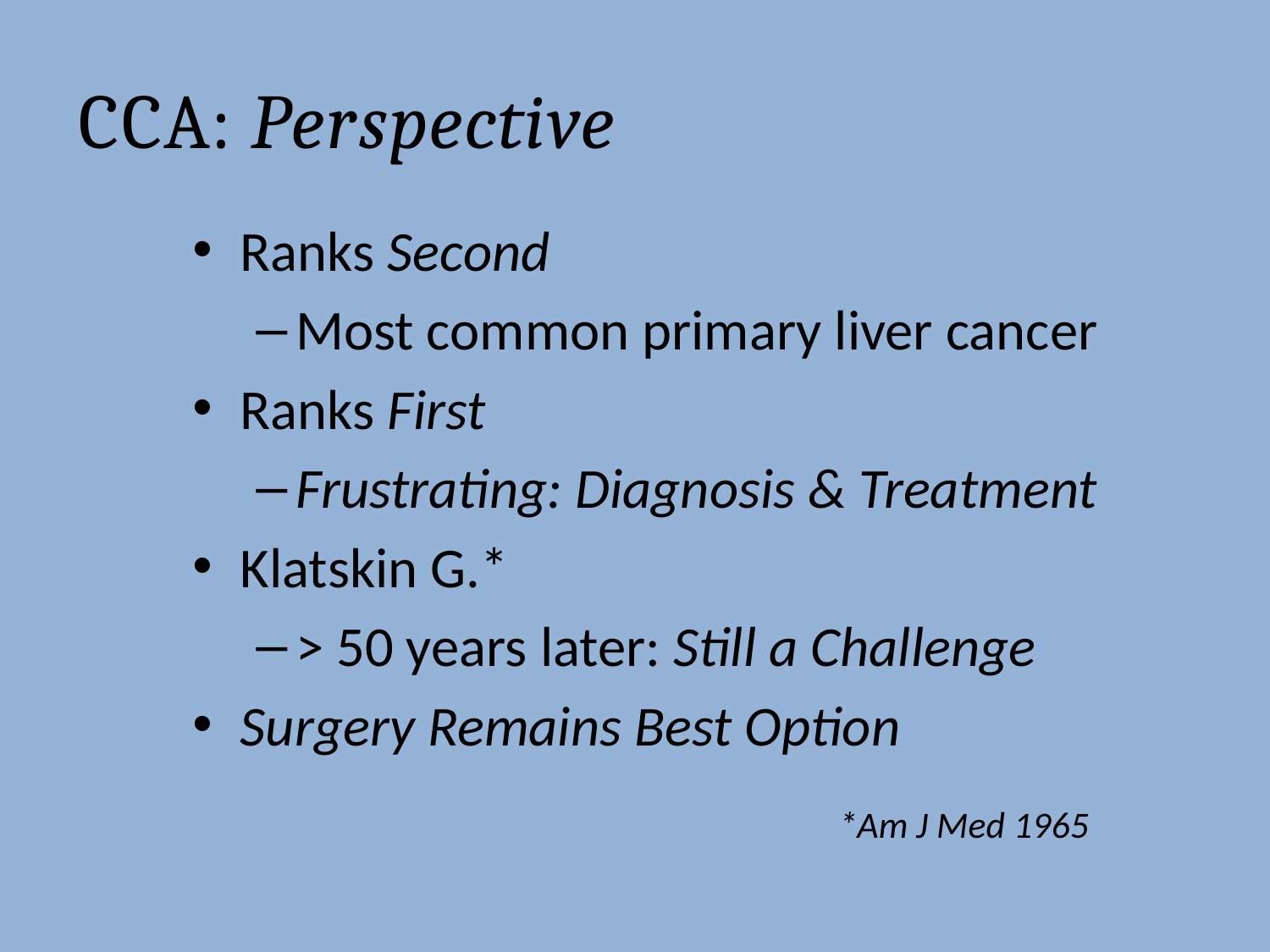

# CCA: Perspective
Ranks Second
Most common primary liver cancer
Ranks First
Frustrating: Diagnosis & Treatment
Klatskin G.*
> 50 years later: Still a Challenge
Surgery Remains Best Option

*Am J Med 1965